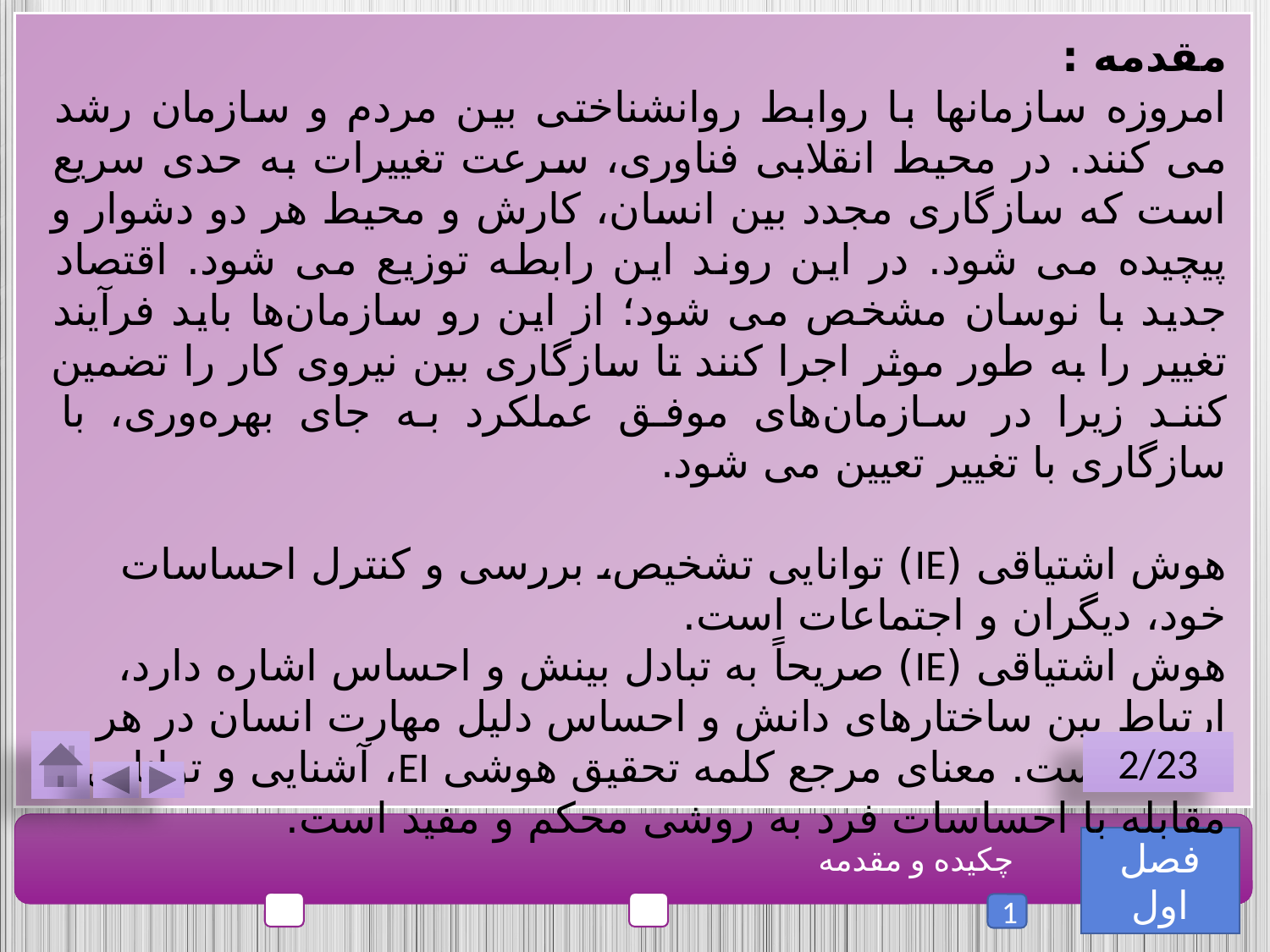

مقدمه :
امروزه سازمانها با روابط روانشناختی بین مردم و سازمان رشد می کنند. در محیط انقلابی فناوری، سرعت تغییرات به حدی سریع است که سازگاری مجدد بین انسان، کارش و محیط هر دو دشوار و پیچیده می شود. در این روند این رابطه توزیع می شود. اقتصاد جدید با نوسان مشخص می شود؛ از این رو سازمان‌ها باید فرآیند تغییر را به طور موثر اجرا کنند تا سازگاری بین نیروی کار را تضمین کنند زیرا در سازمان‌های موفق عملکرد به جای بهره‌وری، با سازگاری با تغییر تعیین می شود.

هوش اشتیاقی (IE) توانایی تشخیص، بررسی و کنترل احساسات خود، دیگران و اجتماعات است.
هوش اشتیاقی (IE) صریحاً به تبادل بینش و احساس اشاره دارد، ارتباط بین ساختارهای دانش و احساس دلیل مهارت انسان در هر عملی است. معنای مرجع کلمه تحقیق هوشی EI، آشنایی و توانایی مقابله با احساسات فرد به روشی محکم و مفید است.

2/23

فصل اول
 چکیده و مقدمه

1